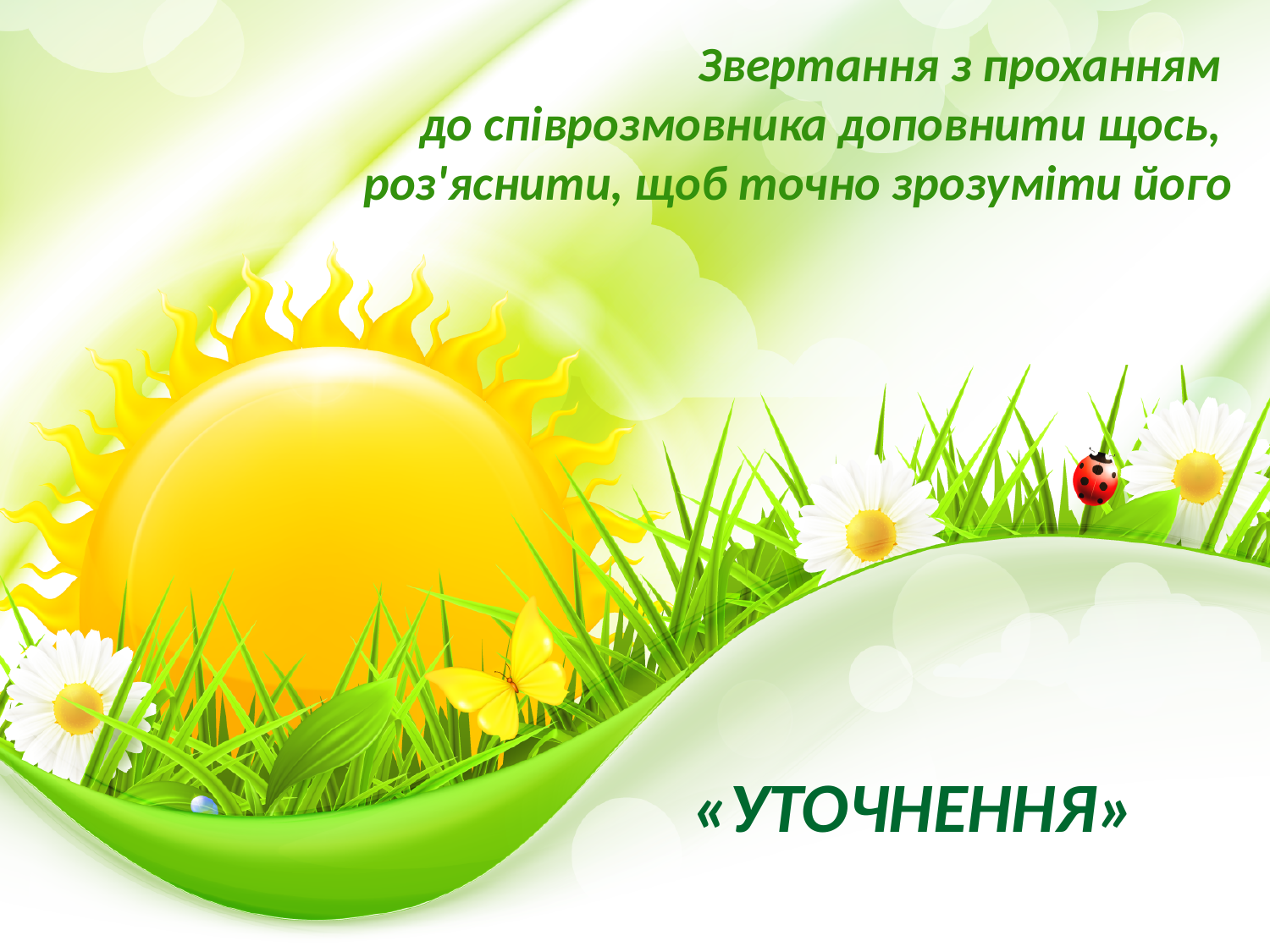

Звертання з проханням
до співрозмовника доповнити щось,
роз'яснити, щоб точно зрозуміти його
«УТОЧНЕННЯ»